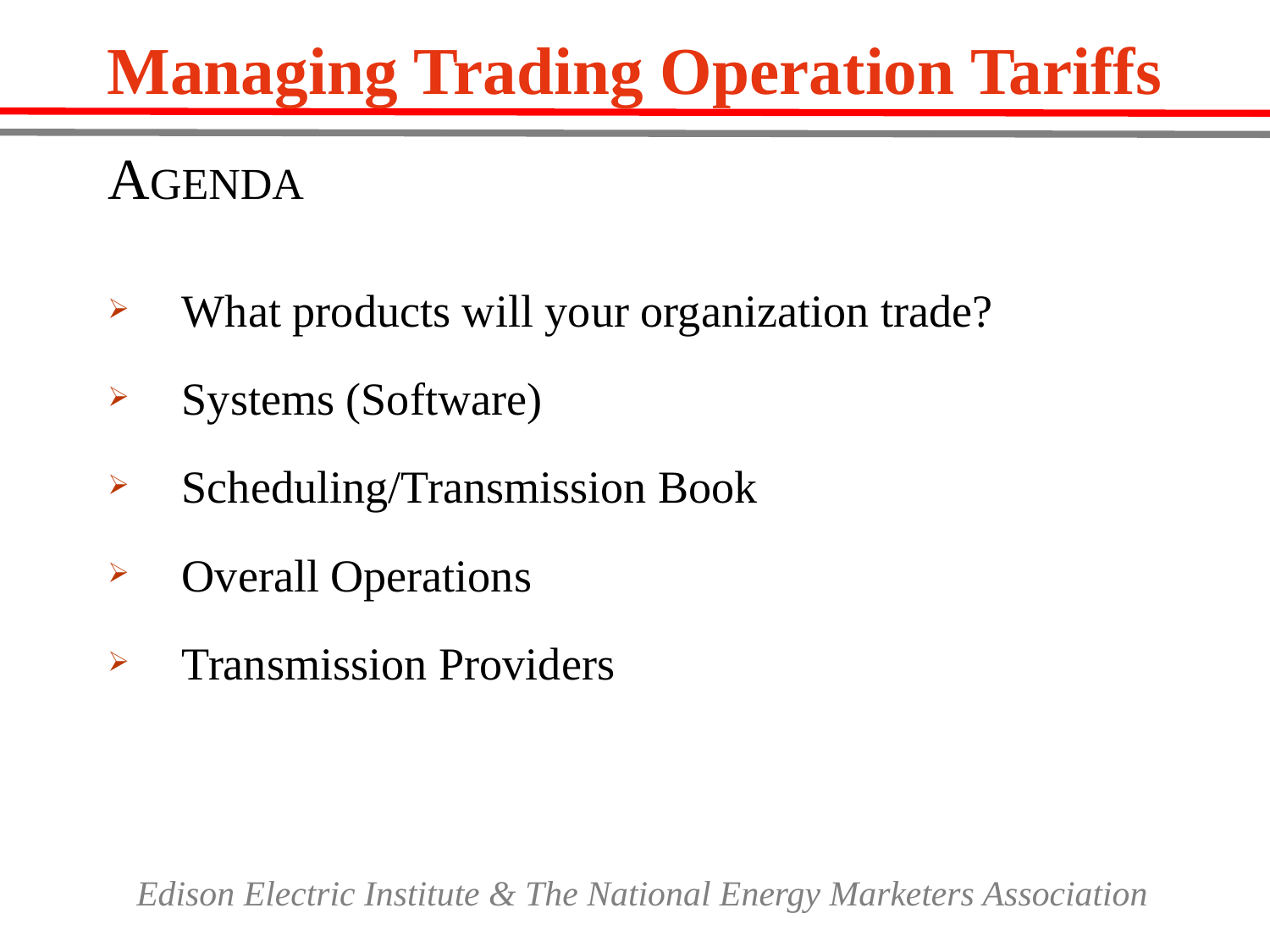

Managing Trading Operation Tariffs
# AGENDA

   What products will your organization trade?
   Systems (Software)
   Scheduling/Transmission Book
   Overall Operations
   Transmission Providers

Edison Electric Institute & The National Energy Marketers Association